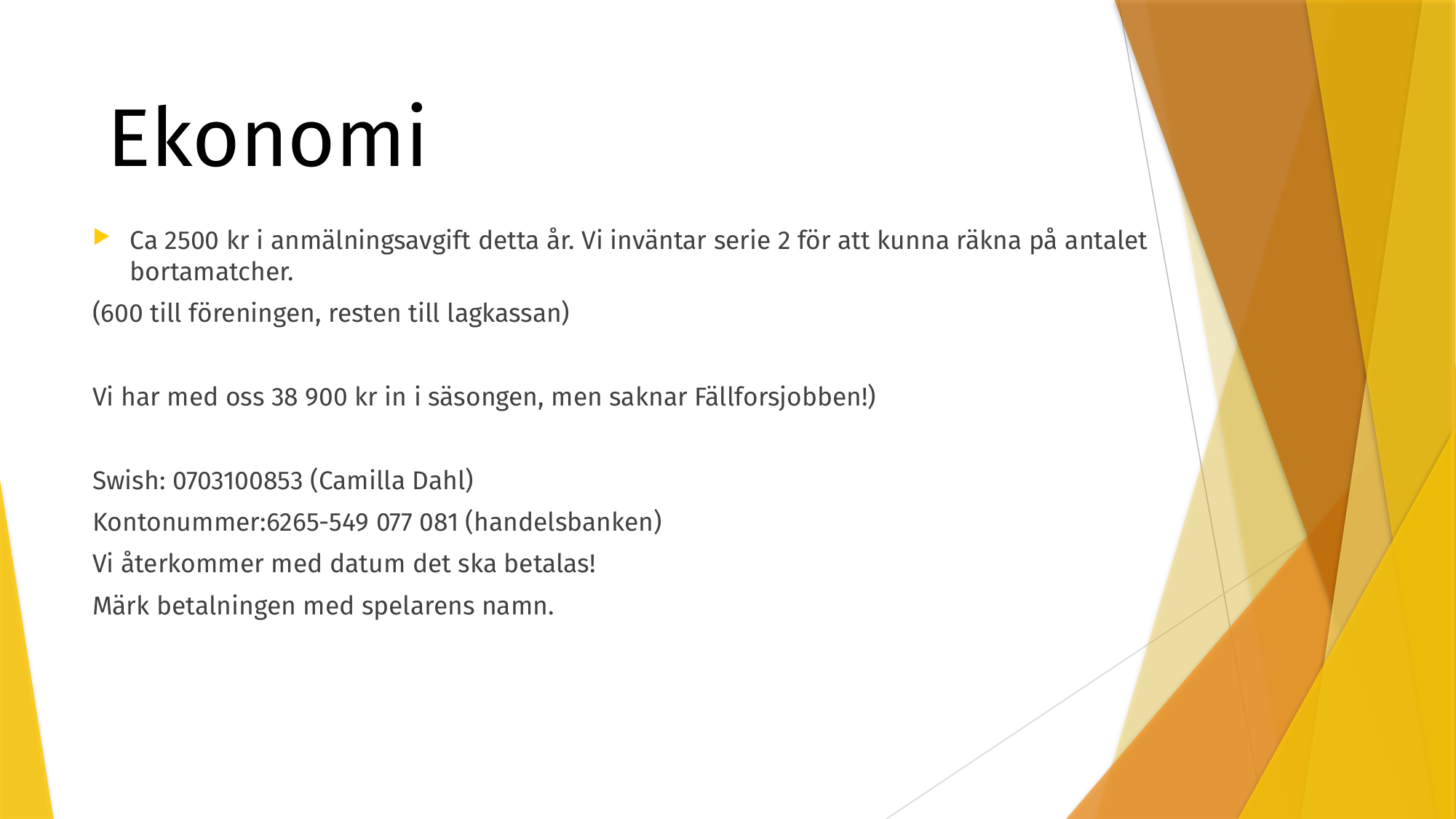

# Ekonomi
Ca 2500 kr i anmälningsavgift detta år. Vi inväntar serie 2 för att kunna räkna på antalet bortamatcher.
(600 till föreningen, resten till lagkassan)

Vi har med oss 38 900 kr in i säsongen, men saknar Fällforsjobben!)

Swish: 0703100853 (Camilla Dahl)
Kontonummer:6265-549 077 081 (handelsbanken)
Vi återkommer med datum det ska betalas!
Märk betalningen med spelarens namn.